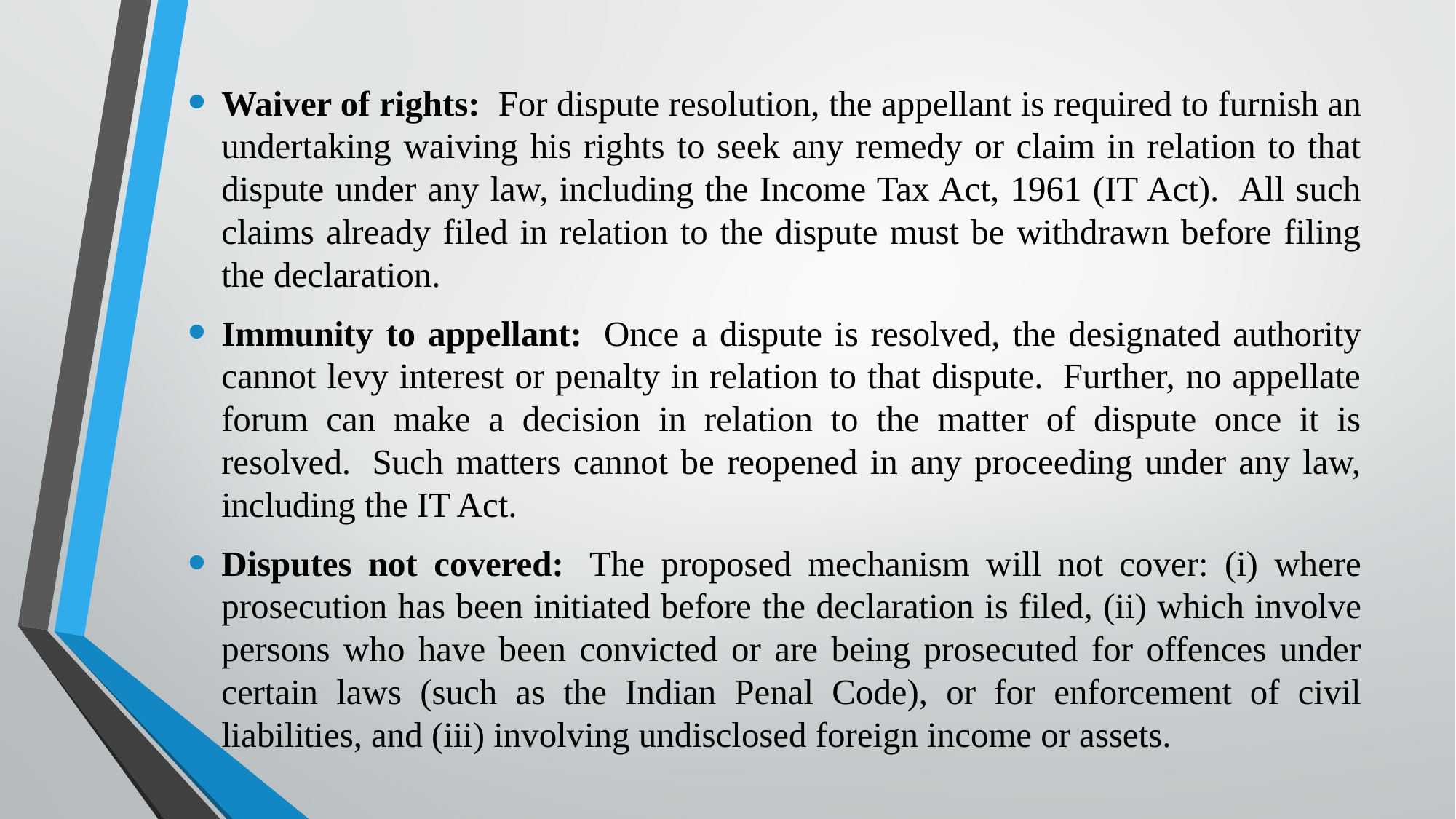

Waiver of rights:  For dispute resolution, the appellant is required to furnish an undertaking waiving his rights to seek any remedy or claim in relation to that dispute under any law, including the Income Tax Act, 1961 (IT Act).  All such claims already filed in relation to the dispute must be withdrawn before filing the declaration.
Immunity to appellant:  Once a dispute is resolved, the designated authority cannot levy interest or penalty in relation to that dispute.  Further, no appellate forum can make a decision in relation to the matter of dispute once it is resolved.  Such matters cannot be reopened in any proceeding under any law, including the IT Act.
Disputes not covered:  The proposed mechanism will not cover: (i) where prosecution has been initiated before the declaration is filed, (ii) which involve persons who have been convicted or are being prosecuted for offences under certain laws (such as the Indian Penal Code), or for enforcement of civil liabilities, and (iii) involving undisclosed foreign income or assets.